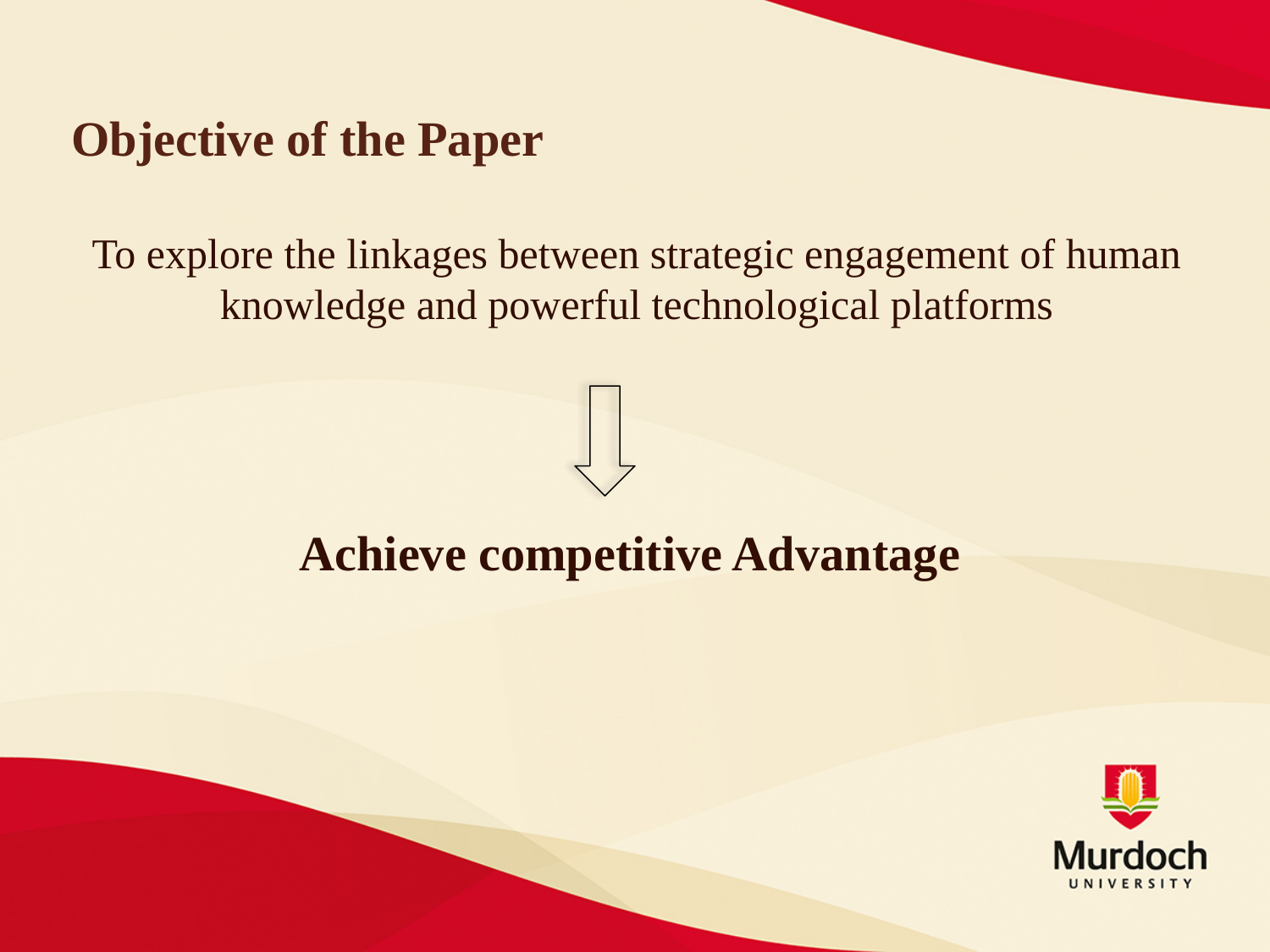

# Objective of the Paper
To explore the linkages between strategic engagement of human knowledge and powerful technological platforms

Achieve competitive Advantage